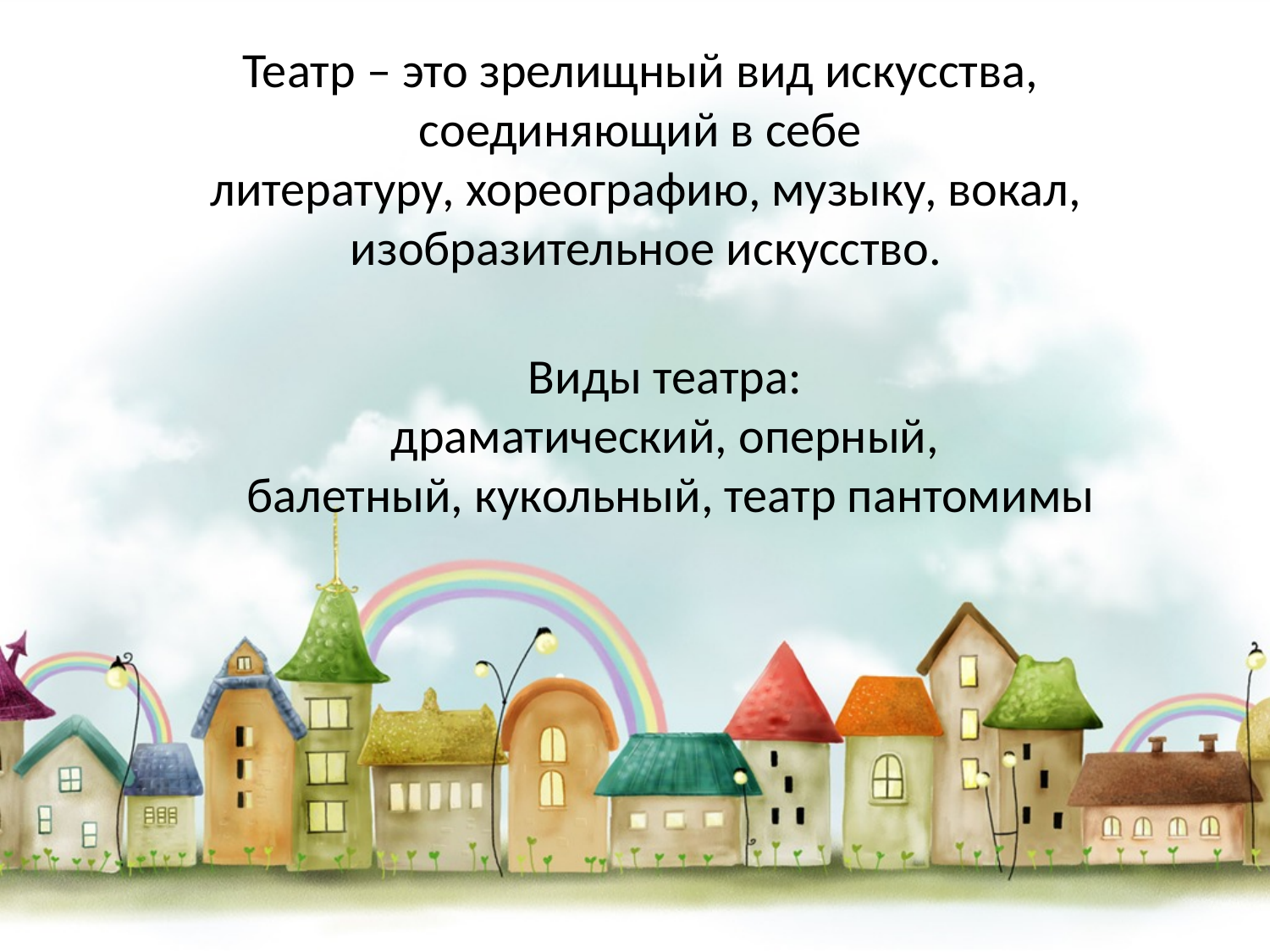

Театр – это зрелищный вид искусства,
соединяющий в себе
литературу, хореографию, музыку, вокал,
изобразительное искусство.
Виды театра:
драматический, оперный,
балетный, кукольный, театр пантомимы